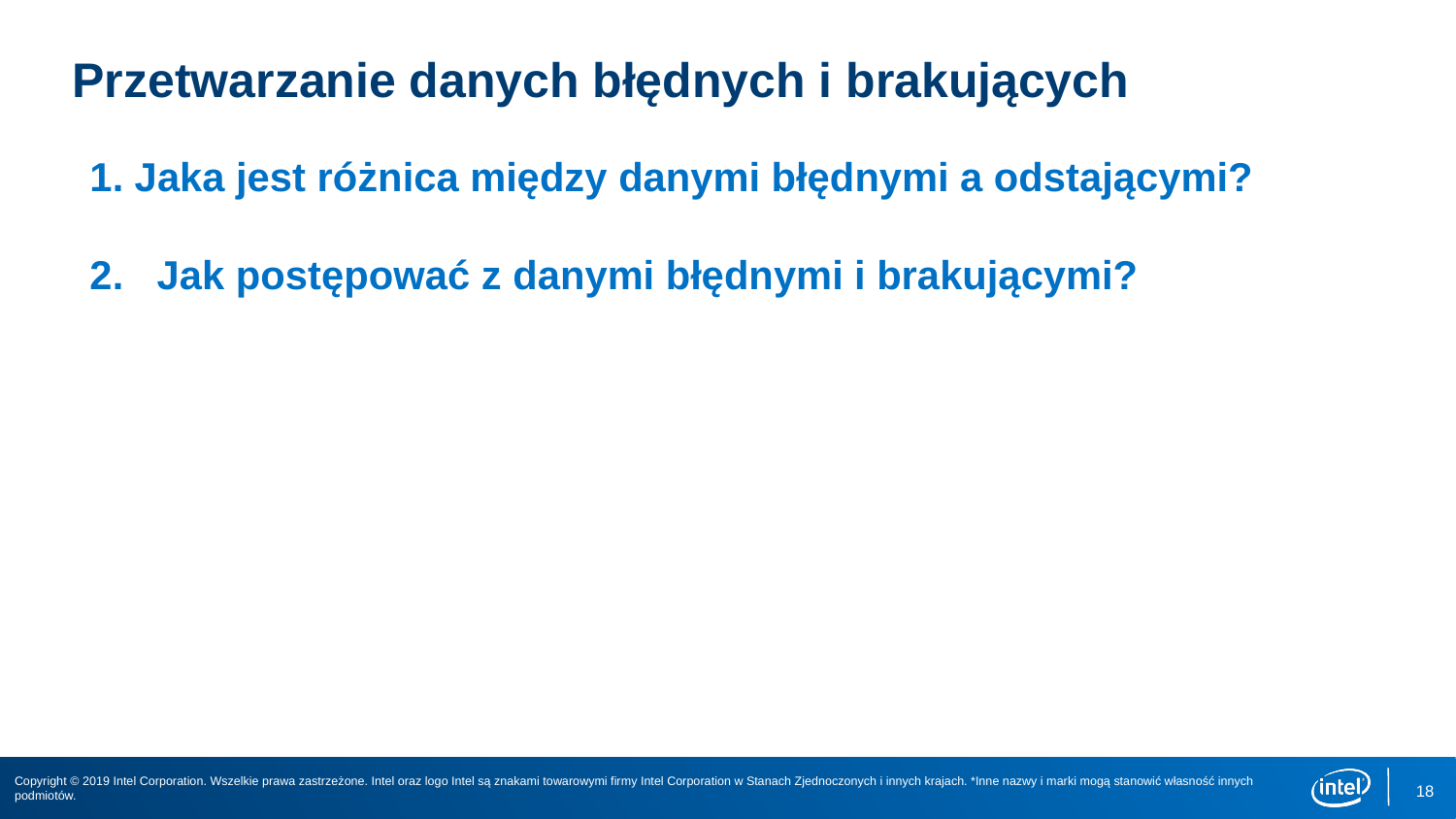

# Przetwarzanie danych błędnych i brakujących
1. Jaka jest różnica między danymi błędnymi a odstającymi?

2.   Jak postępować z danymi błędnymi i brakującymi?
18
Copyright © 2019 Intel Corporation. Wszelkie prawa zastrzeżone. Intel oraz logo Intel są znakami towarowymi firmy Intel Corporation w Stanach Zjednoczonych i innych krajach. *Inne nazwy i marki mogą stanowić własność innych podmiotów.